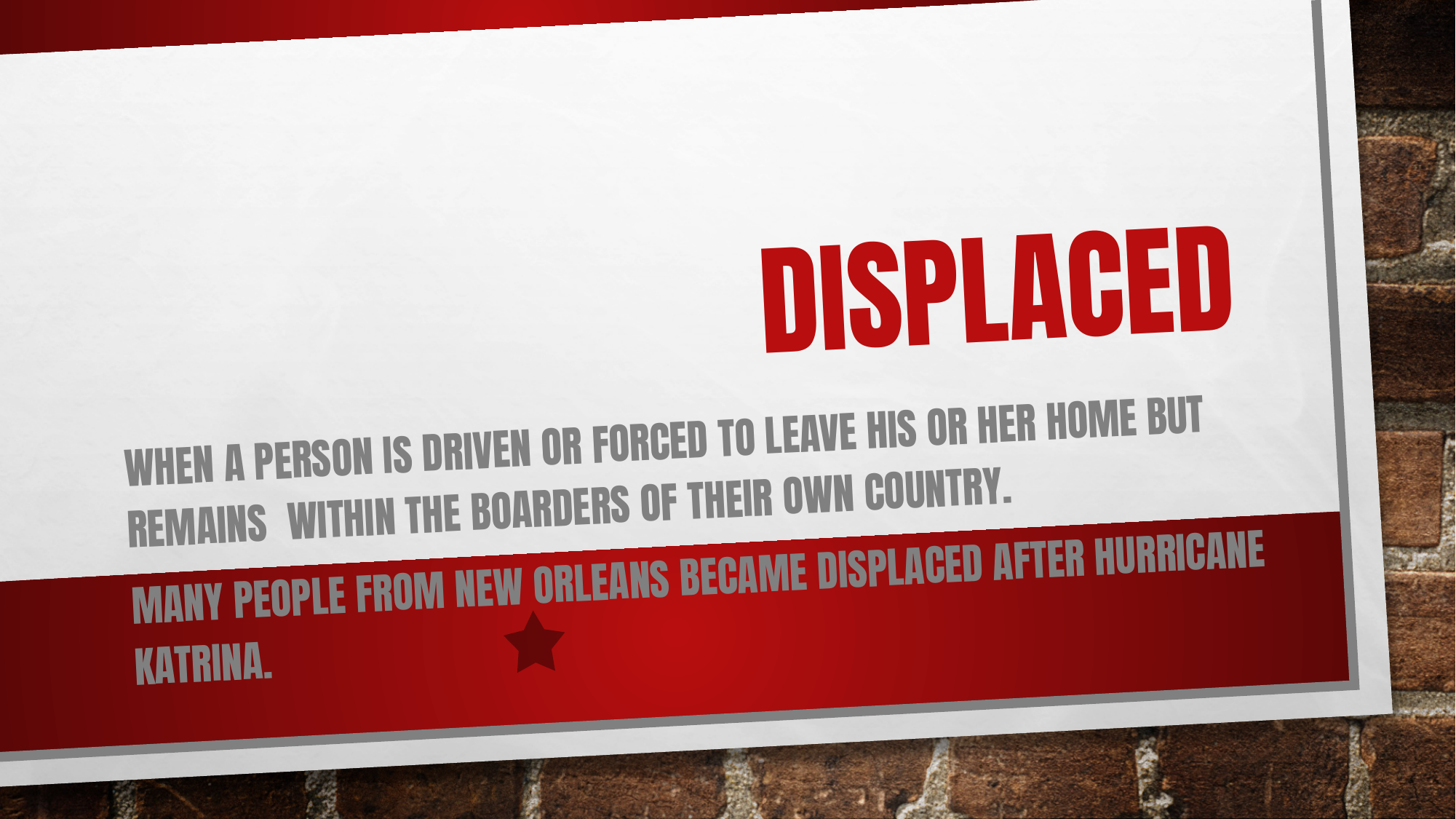

# Displaced
When a person is driven or forced to leave his or her home but remains  within the boarders of their own country.
Many people from new Orleans became displaced after hurricane Katrina.